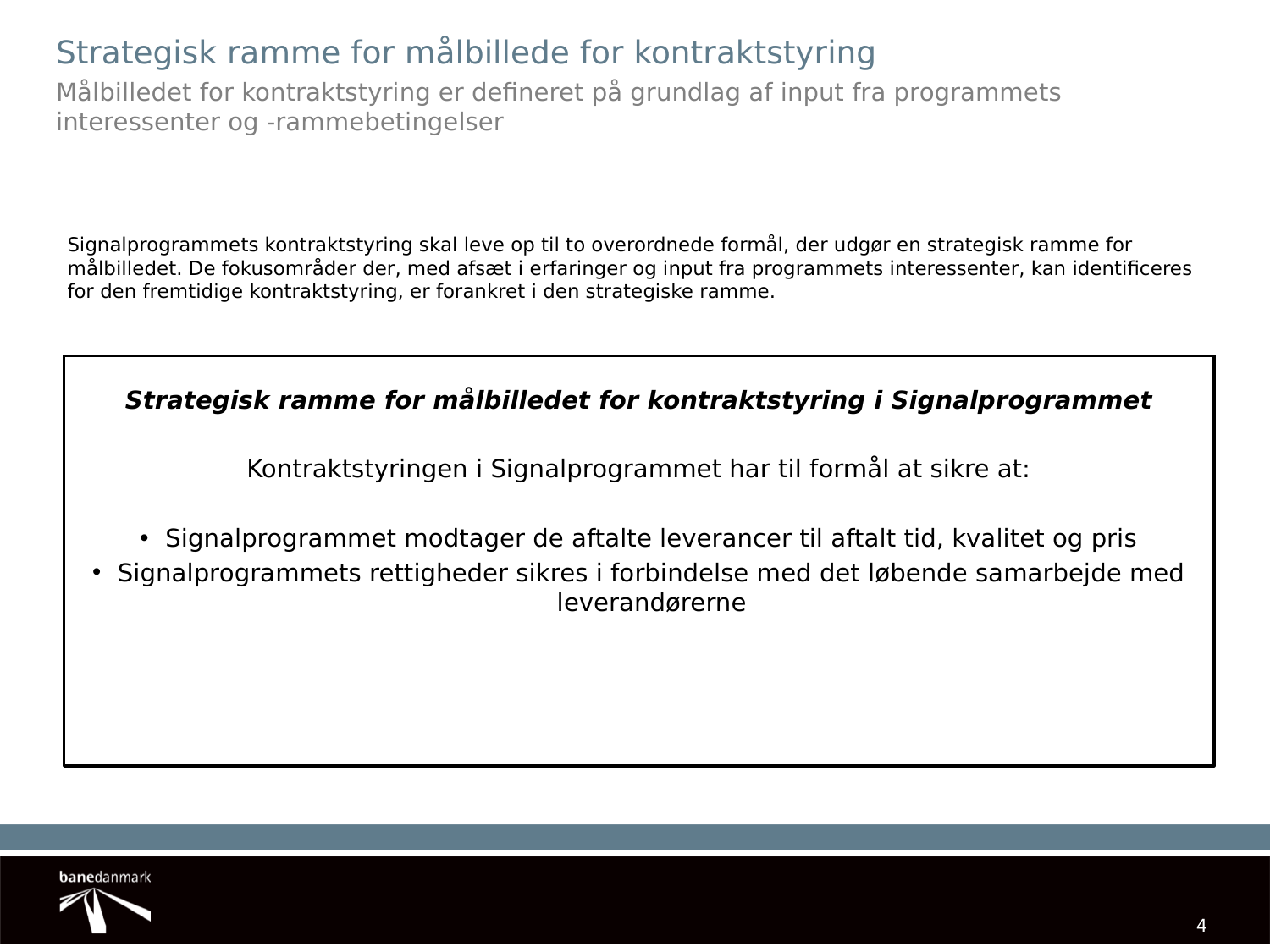

Strategisk ramme for målbillede for kontraktstyring
Målbilledet for kontraktstyring er defineret på grundlag af input fra programmets interessenter og -rammebetingelser
Signalprogrammets kontraktstyring skal leve op til to overordnede formål, der udgør en strategisk ramme for målbilledet. De fokusområder der, med afsæt i erfaringer og input fra programmets interessenter, kan identificeres for den fremtidige kontraktstyring, er forankret i den strategiske ramme.

Strategisk ramme for målbilledet for kontraktstyring i Signalprogrammet

Kontraktstyringen i Signalprogrammet har til formål at sikre at:

Signalprogrammet modtager de aftalte leverancer til aftalt tid, kvalitet og pris
Signalprogrammets rettigheder sikres i forbindelse med det løbende samarbejde med leverandørerne